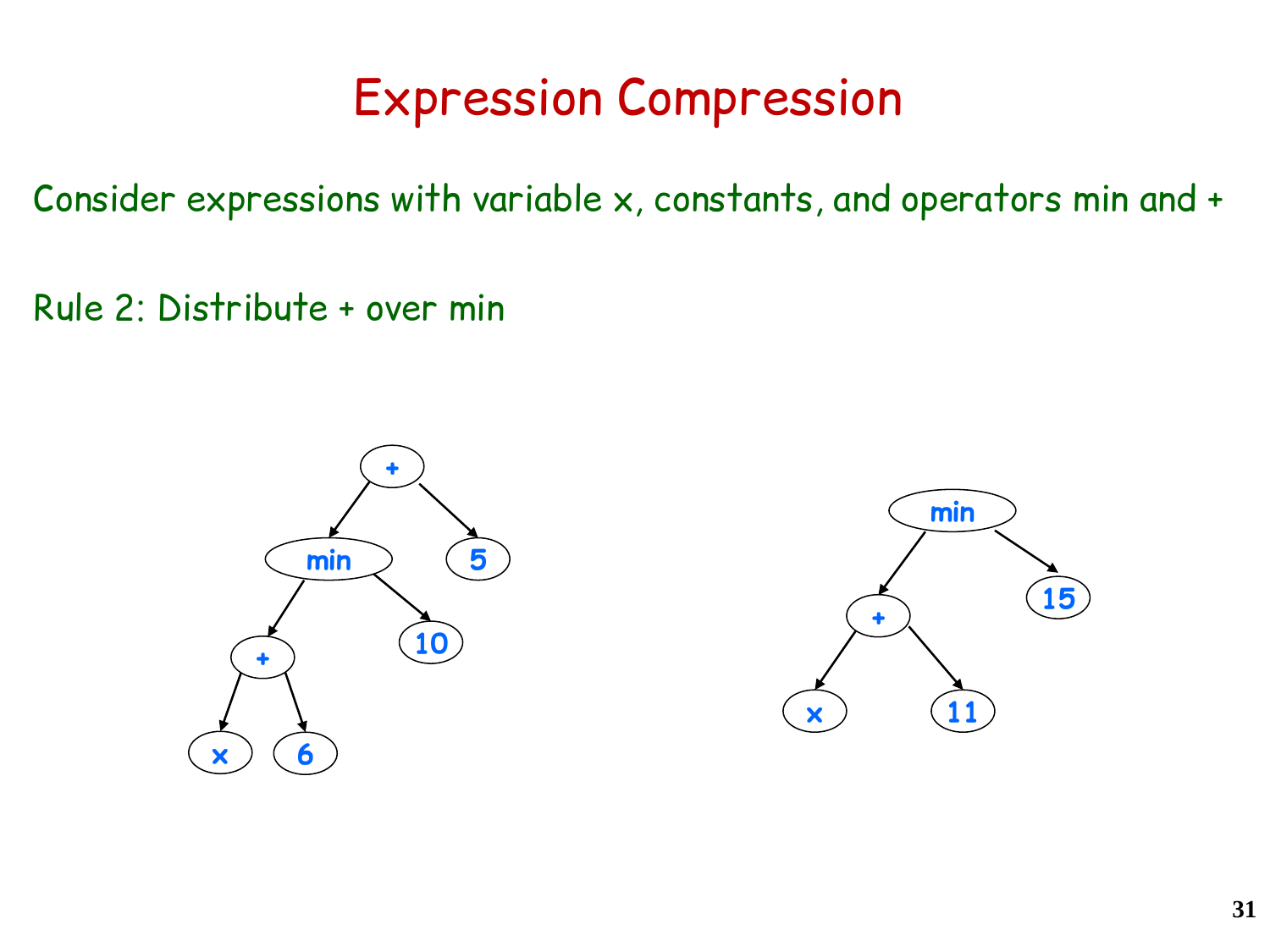

# Expression Compression
Consider expressions with variable x, constants, and operators min and +

Rule 2: Distribute + over min

+
min
min
5
15
+
10
+
x
11
x
6
31